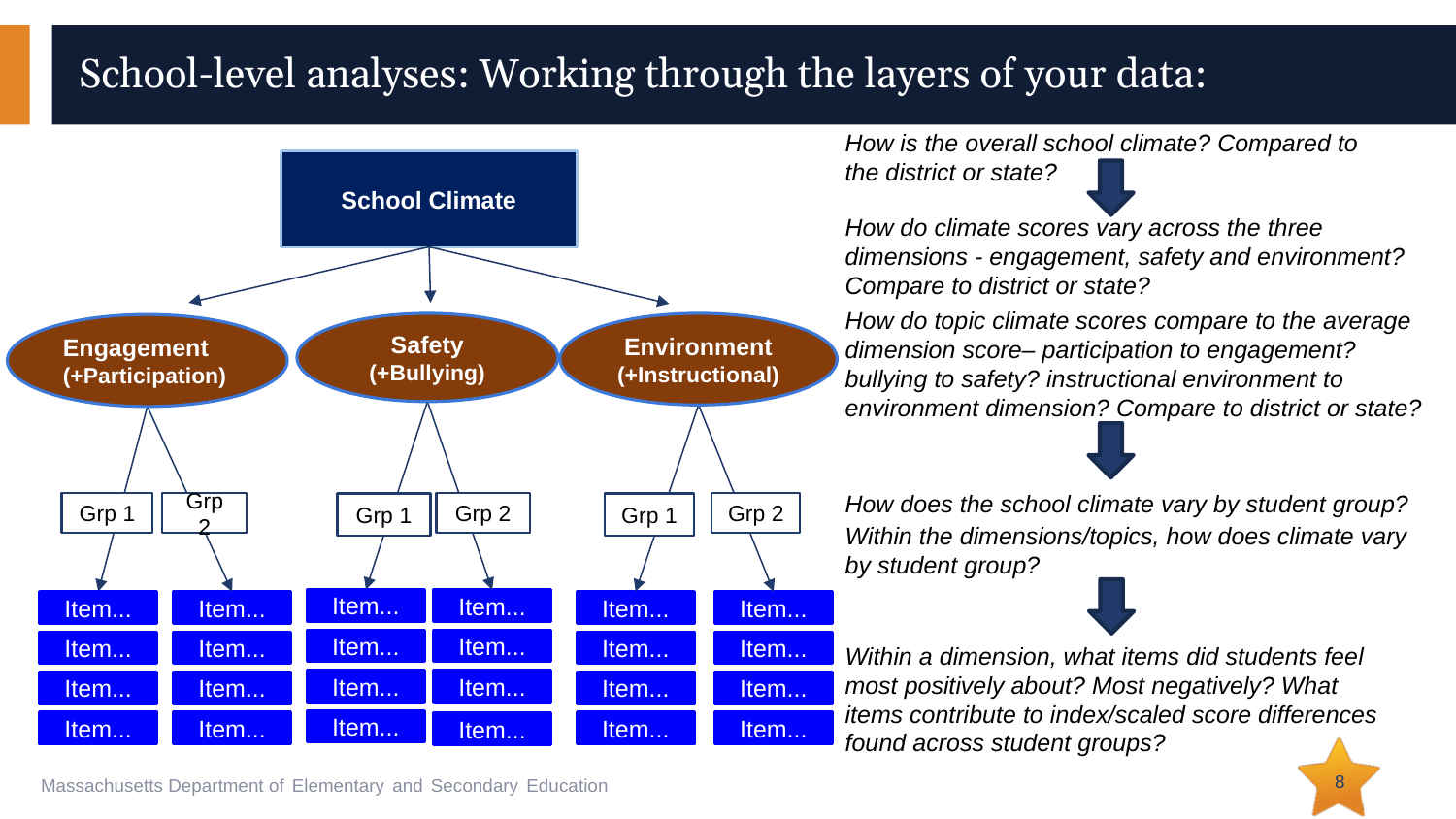

# School-level analyses: Working through the layers of your data:
How is the overall school climate? Compared to the district or state?
School Climate
Environment
(+Instructional)
Safety
(+Bullying)
Grp 1
Grp 2
Grp 1
Grp 2
Grp 1
Grp 2
Item...
Item...
Item...
Item...
Item...
Item...
Item...
Item...
Item...
Item...
Item...
Item...
Item...
Item...
Item...
Item...
Item...
Item...
Item...
Item...
Item...
Item...
Item...
Item...

How do climate scores vary across the three dimensions - engagement, safety and environment? Compare to district or state?
Engagement
(+Participation)
How do topic climate scores compare to the average dimension score– participation to engagement? bullying to safety? instructional environment to environment dimension? Compare to district or state?

How does the school climate vary by student group?
Within the dimensions/topics, how does climate vary by student group?

Within a dimension, what items did students feel most positively about? Most negatively? What items contribute to index/scaled score differences found across student groups?
8